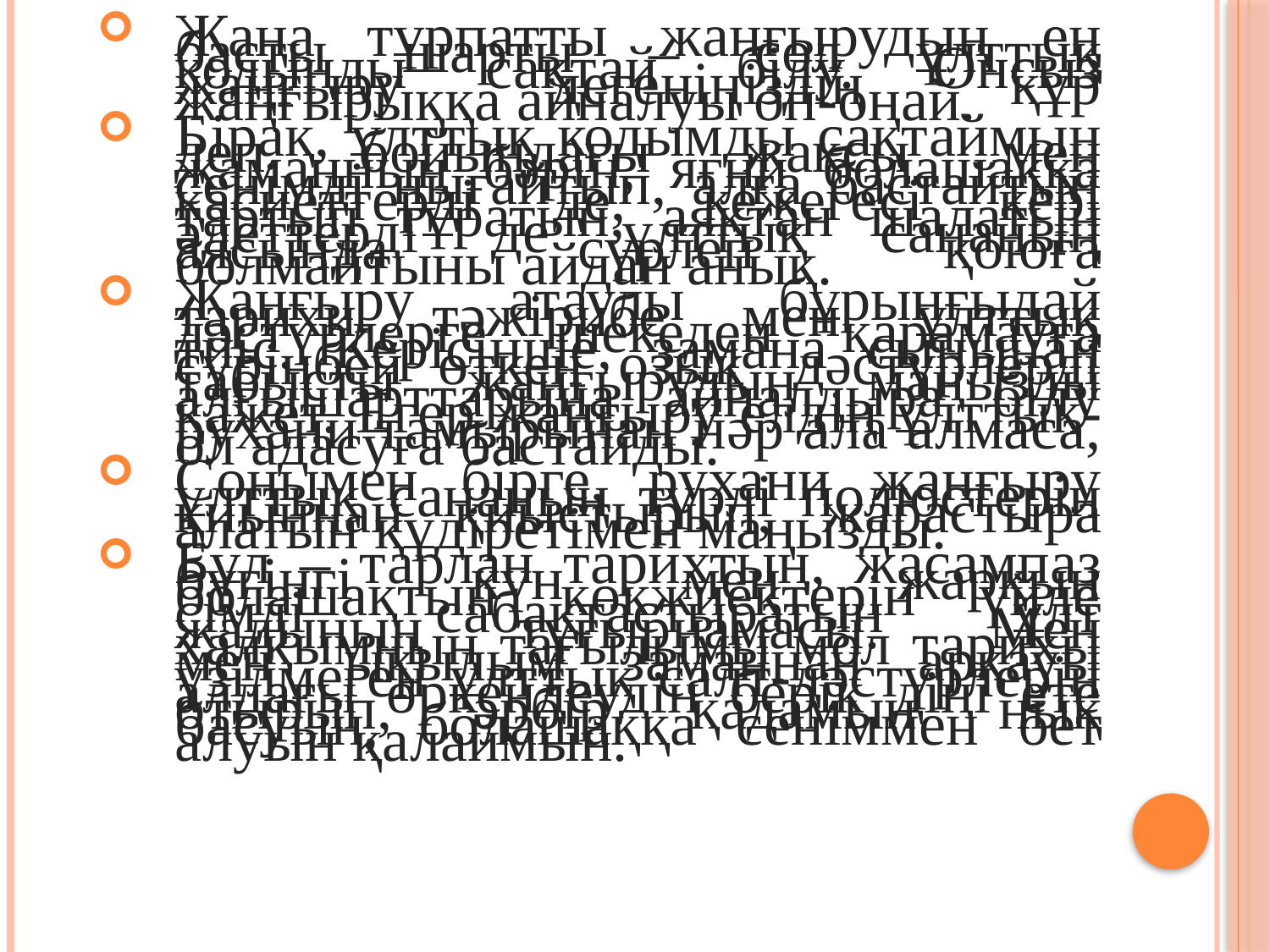

Жаңа тұрпатты жаңғырудың ең басты шарты – сол ұлттық кодыңды сақтай білу. Онсыз жаңғыру дегеніңіздің құр жаңғырыққа айналуы оп-оңай.
Бірақ, ұлттық кодымды сақтаймын деп бойыңдағы жақсы мен жаманның бәрін, яғни болашаққа сенімді нығайтып, алға бастайтын қасиеттерді де, кежегесі кері тартып тұратын, аяқтан шалатын әдеттерді де ұлттық сананың аясында сүрлеп қоюға болмайтыны айдан анық.
Жаңғыру атаулы бұрынғыдай тарихи тәжірибе мен ұлттық дәстүрлерге шекеден қарамауға тиіс. Керісінше, замана сынынан сүрінбей өткен озық  дәстүрлерді табысты жаңғырудың маңызды алғышарттарына айналдыра білу қажет. Егер жаңғыру елдің ұлттық-рухани тамырынан нәр ала алмаса, ол адасуға бастайды.
Сонымен бірге, рухани жаңғыру ұлттық сананың түрлі полюстерін қиыннан қиыс­ты­рып, жарастыра алатын құдіретімен маңызды.
Бұл – тарлан тарихтың, жасампаз бүгінгі күн мен жарқын болашақтың көкжиектерін үйле­сімді сабақтастыратын ұлт жадының тұғыр­намасы.  Мен халқымның тағылымы мол тарихы мен  ықылым заманнан арқауы үзілмеген ұлттық салт-дәстүрлерін алдағы өркендеудің берік діңі ете оты­рып, әрбір қадамын нық басуын, болашаққа сенім­мен бет алуын қалаймын.